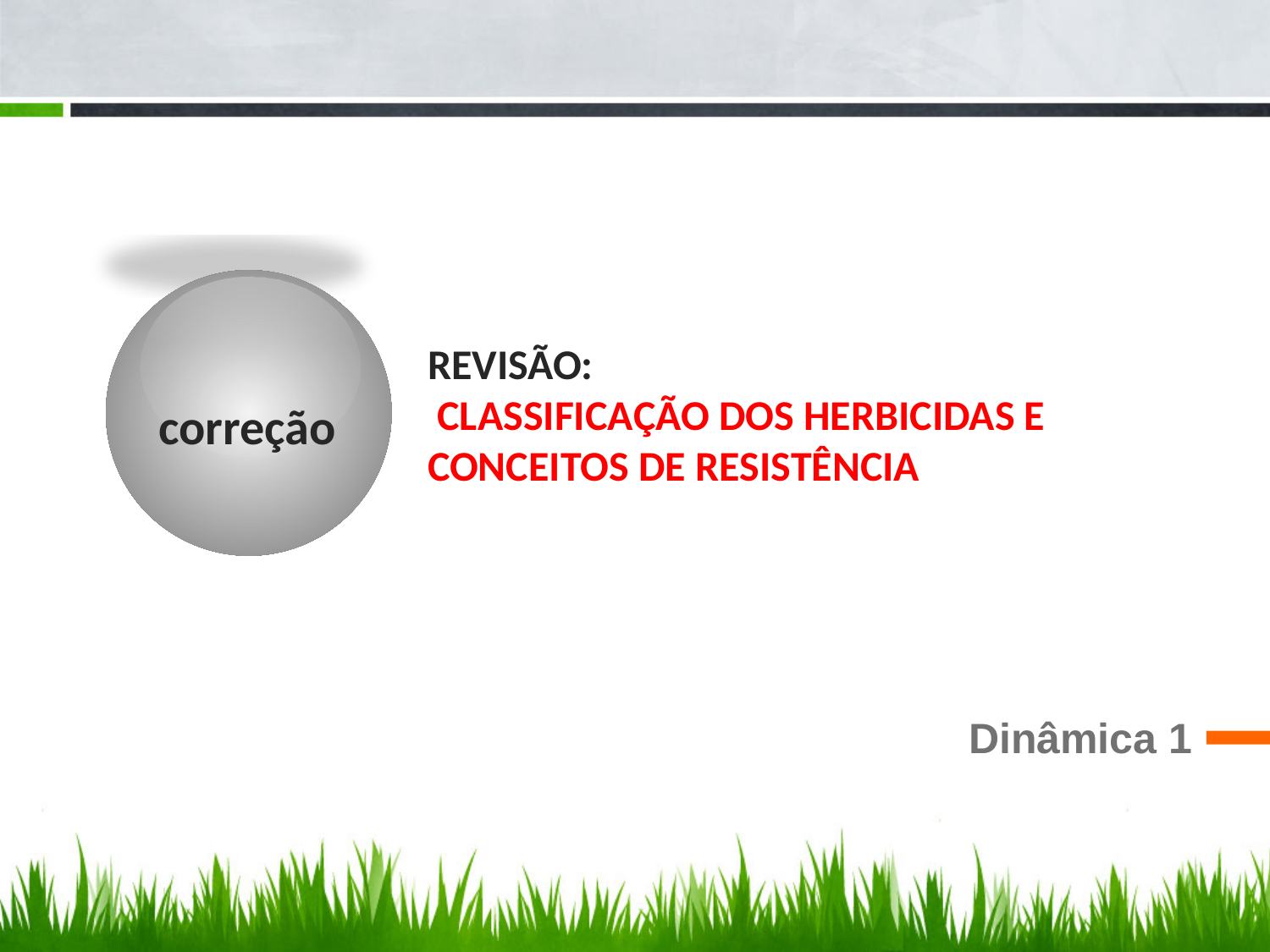

# Revisão: Classificação dos herbicidas e conceitos de resistência
correção
Dinâmica 1